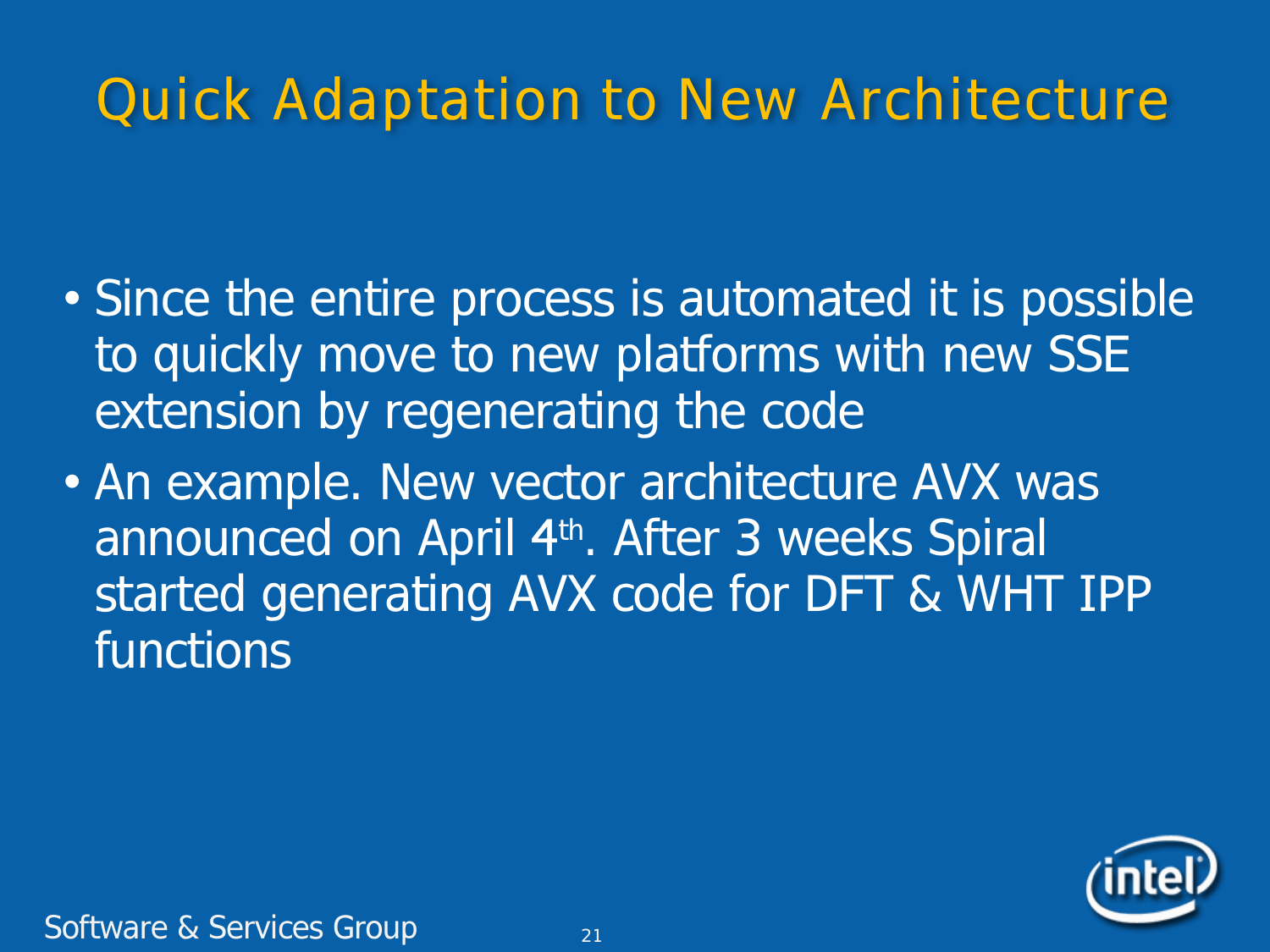

# Quick Adaptation to New Architecture
Since the entire process is automated it is possible to quickly move to new platforms with new SSE extension by regenerating the code
An example. New vector architecture AVX was announced on April 4th. After 3 weeks Spiral started generating AVX code for DFT & WHT IPP functions
21